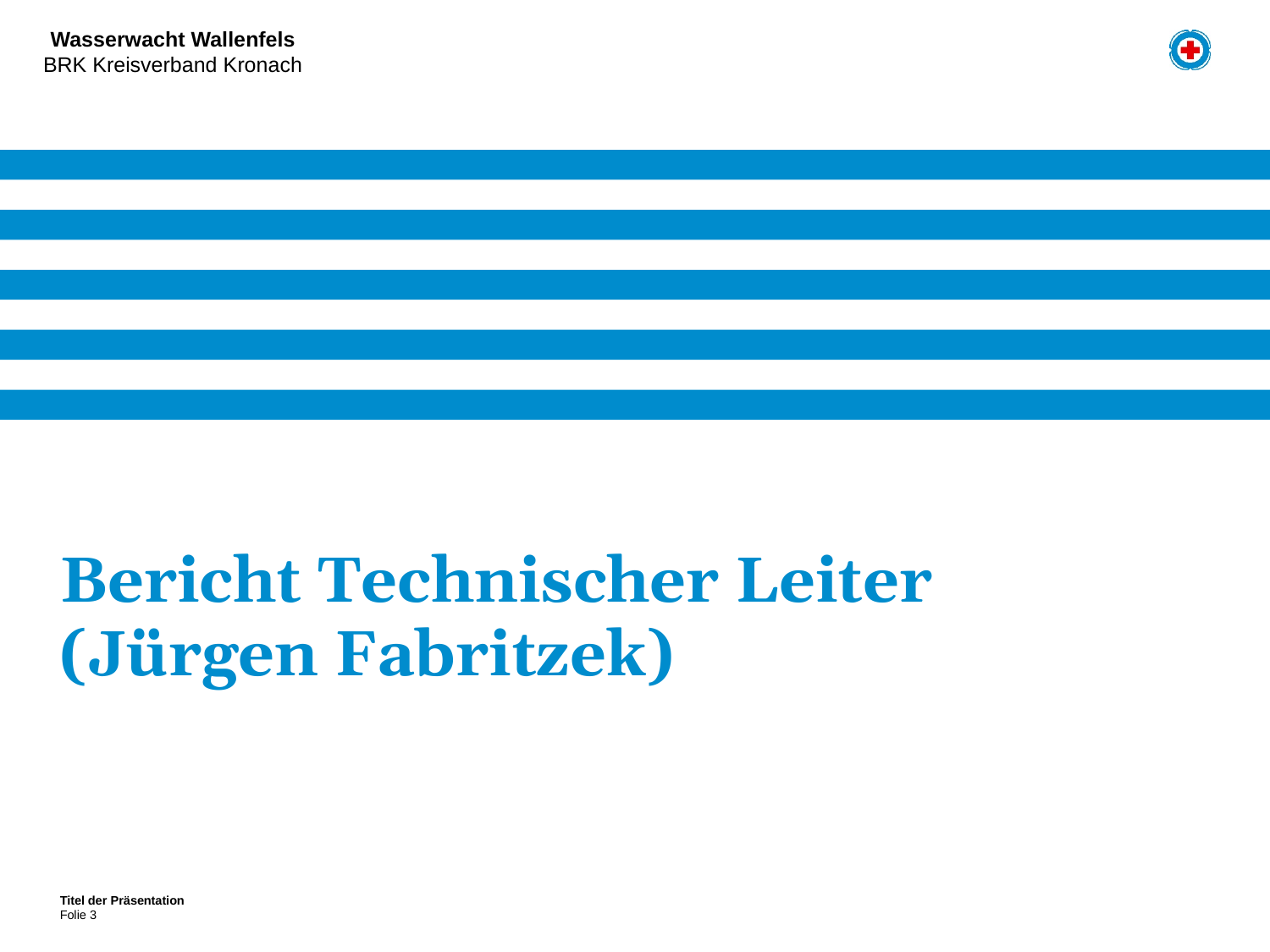

Wasserwacht Wallenfels
BRK Kreisverband Kronach
# Bericht Technischer Leiter (Jürgen Fabritzek)
Titel der Präsentation
3